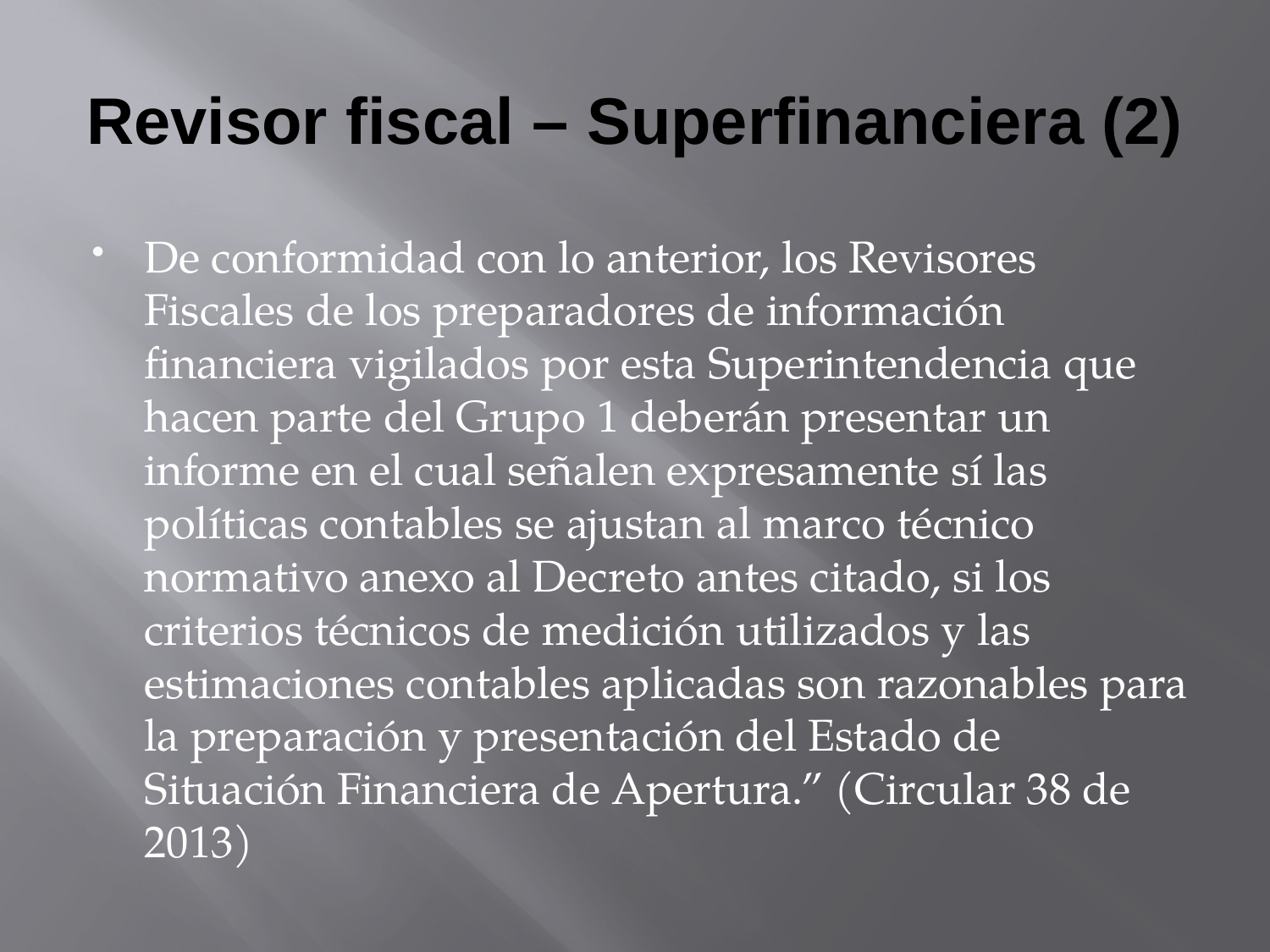

# Revisor fiscal – Superfinanciera (2)
De conformidad con lo anterior, los Revisores Fiscales de los preparadores de información financiera vigilados por esta Superintendencia que hacen parte del Grupo 1 deberán presentar un informe en el cual señalen expresamente sí las políticas contables se ajustan al marco técnico normativo anexo al Decreto antes citado, si los criterios técnicos de medición utilizados y las estimaciones contables aplicadas son razonables para la preparación y presentación del Estado de Situación Financiera de Apertura.” (Circular 38 de 2013)